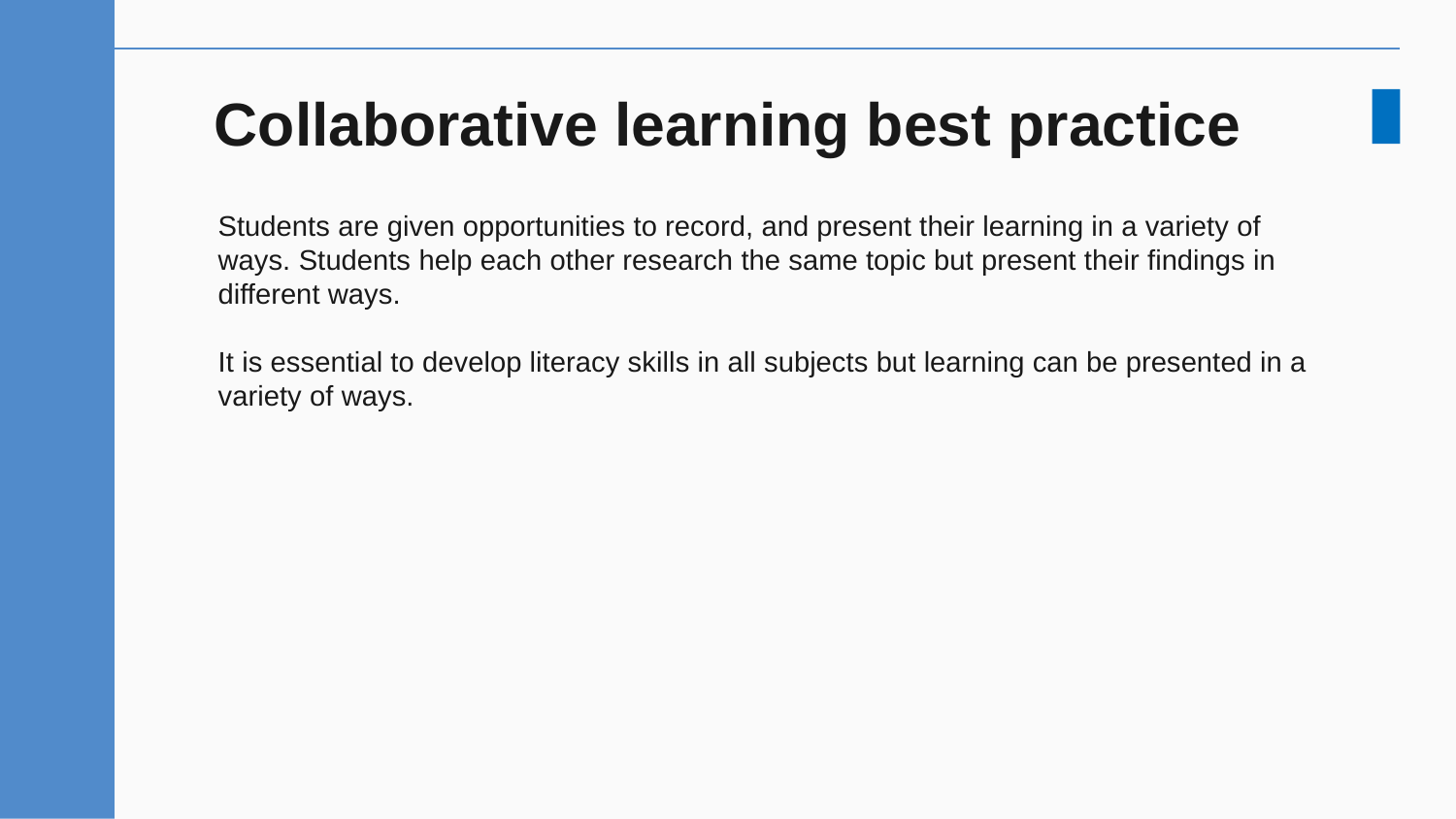

# Collaborative learning best practice
Students are given opportunities to record, and present their learning in a variety of ways. Students help each other research the same topic but present their findings in different ways.

It is essential to develop literacy skills in all subjects but learning can be presented in a variety of ways.